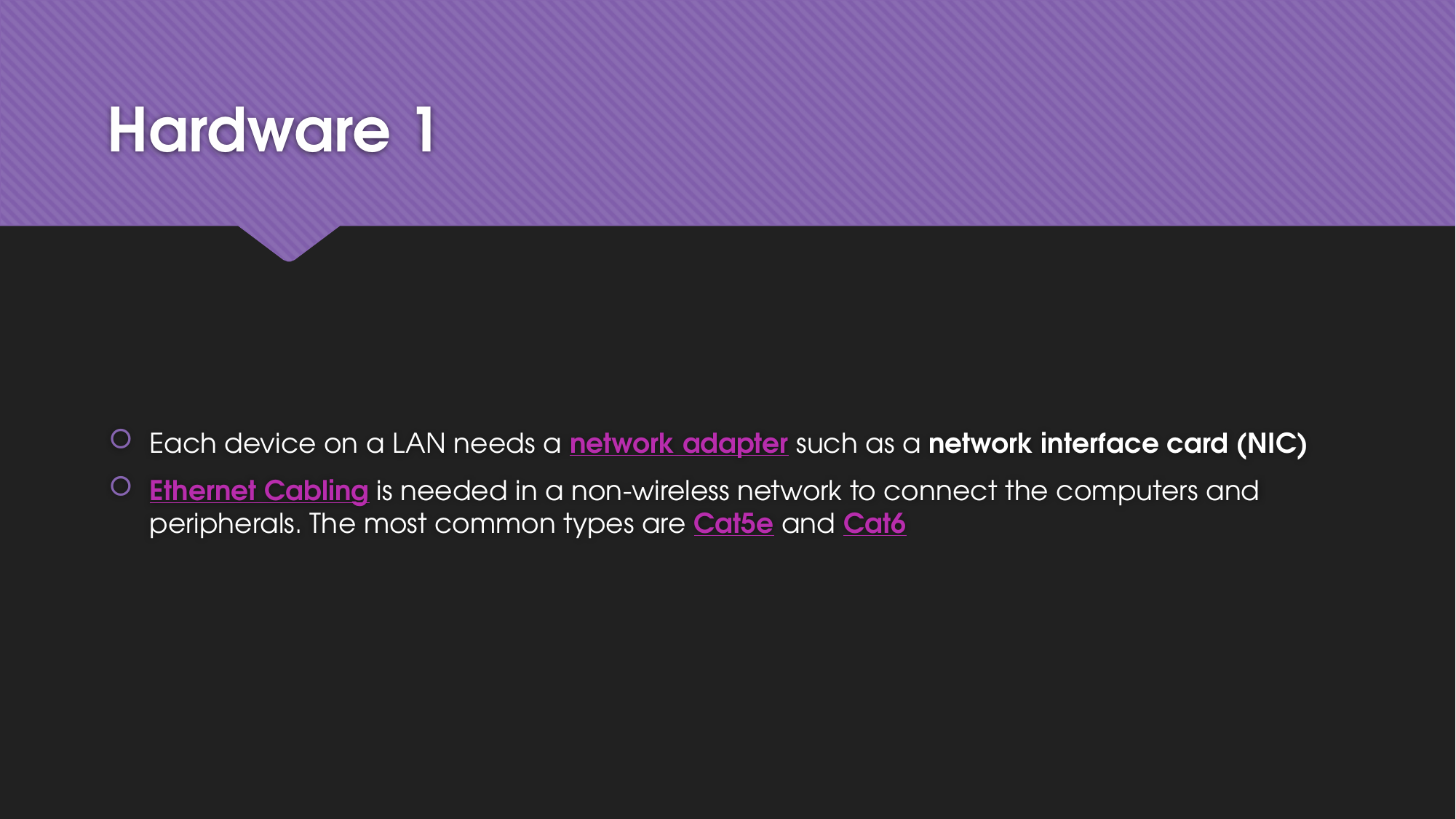

# Hardware 1
Each device on a LAN needs a network adapter such as a network interface card (NIC)
Ethernet Cabling is needed in a non-wireless network to connect the computers and peripherals. The most common types are Cat5e and Cat6